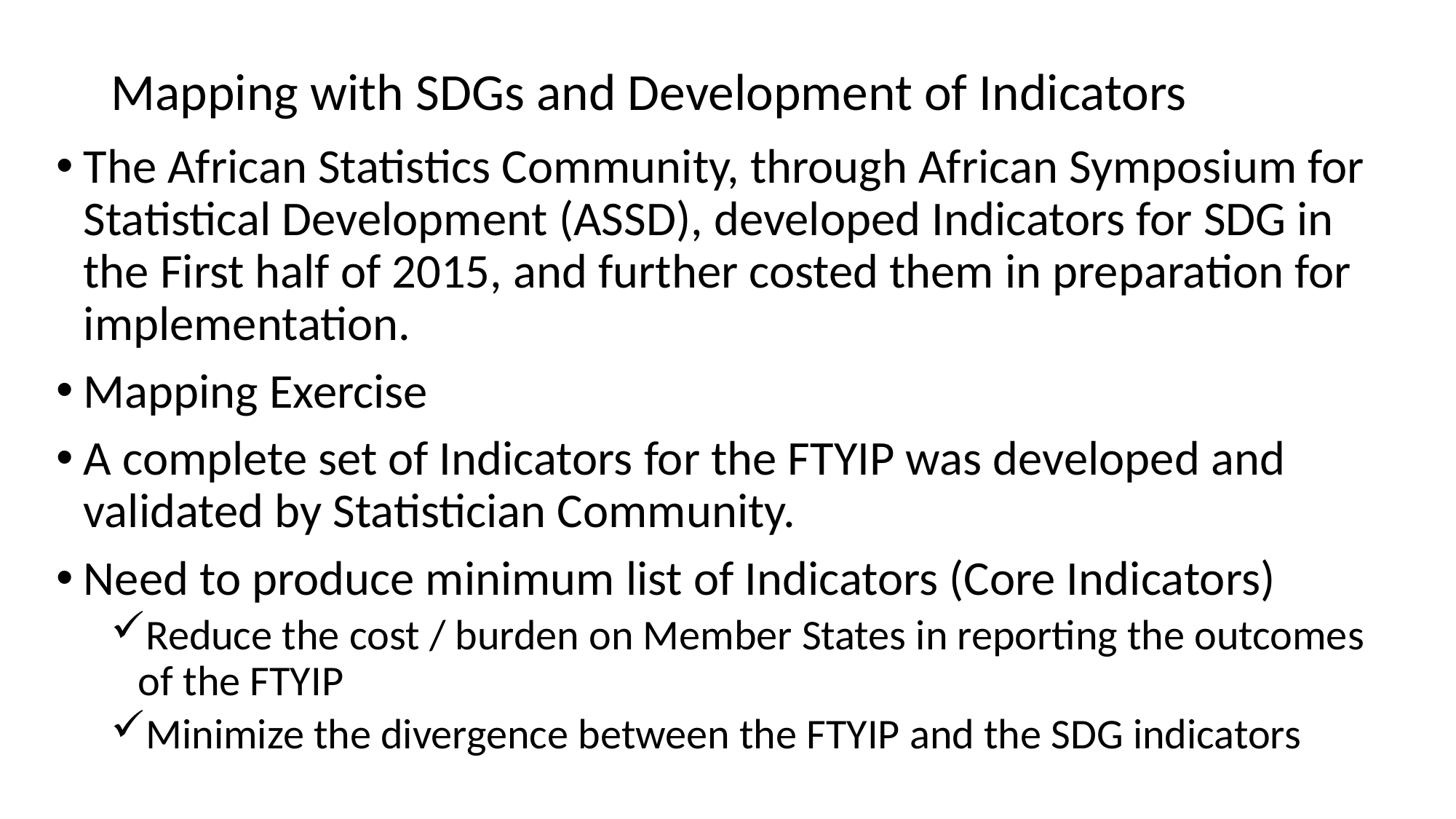

# Mapping with SDGs and Development of Indicators
The African Statistics Community, through African Symposium for Statistical Development (ASSD), developed Indicators for SDG in the First half of 2015, and further costed them in preparation for implementation.
Mapping Exercise
A complete set of Indicators for the FTYIP was developed and validated by Statistician Community.
Need to produce minimum list of Indicators (Core Indicators)
Reduce the cost / burden on Member States in reporting the outcomes of the FTYIP
Minimize the divergence between the FTYIP and the SDG indicators